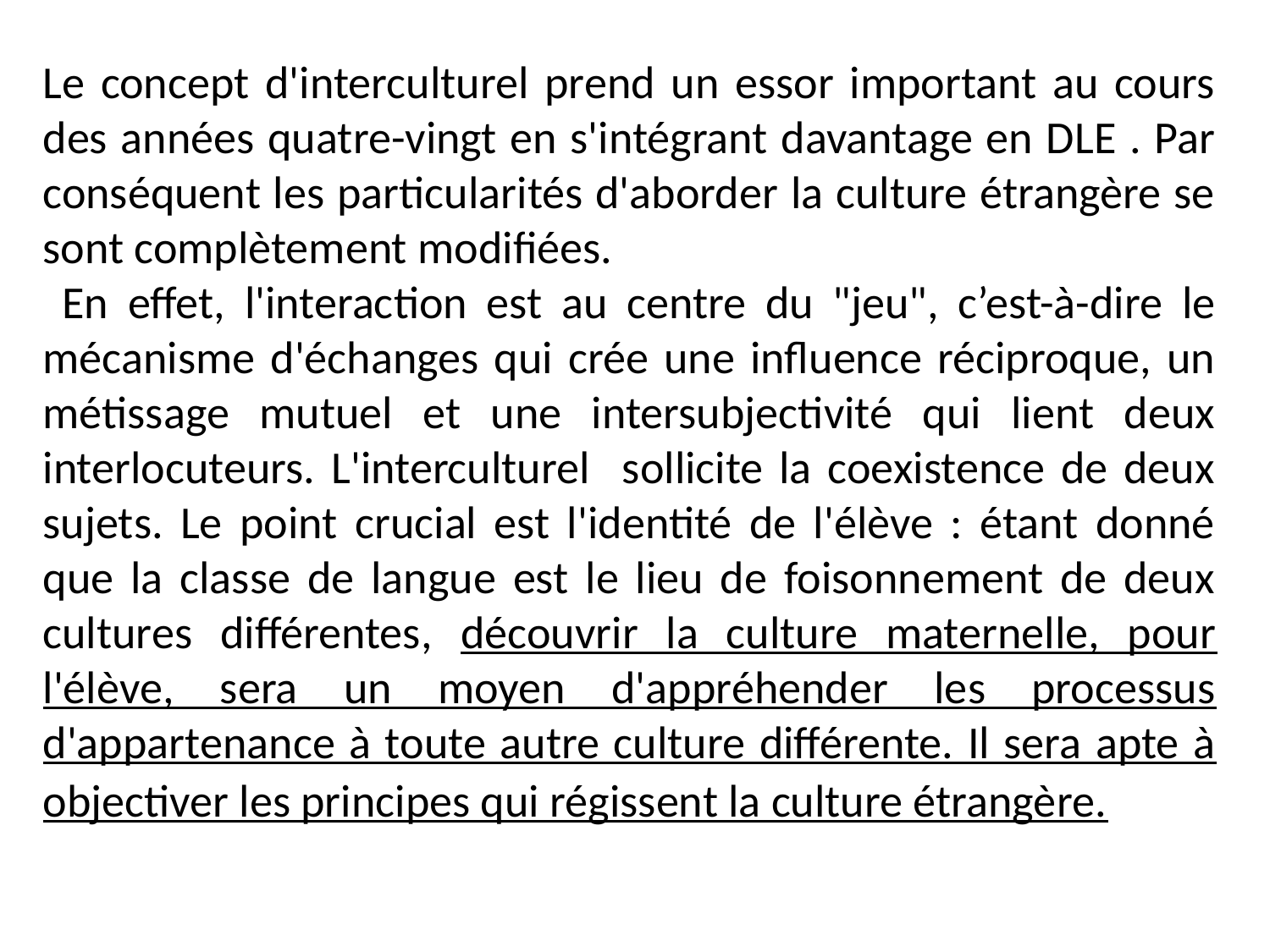

Le concept d'interculturel prend un essor important au cours des années quatre-vingt en s'intégrant davantage en DLE . Par conséquent les particularités d'aborder la culture étrangère se sont complètement modifiées.
 En effet, l'interaction est au centre du "jeu", c’est-à-dire le mécanisme d'échanges qui crée une influence réciproque, un métissage mutuel et une intersubjectivité qui lient deux interlocuteurs. L'interculturel  sollicite la coexistence de deux sujets. Le point crucial est l'identité de l'élève : étant donné que la classe de langue est le lieu de foisonnement de deux cultures différentes, découvrir la culture maternelle, pour l'élève, sera un moyen d'appréhender les processus d'appartenance à toute autre culture différente. Il sera apte à objectiver les principes qui régissent la culture étrangère.